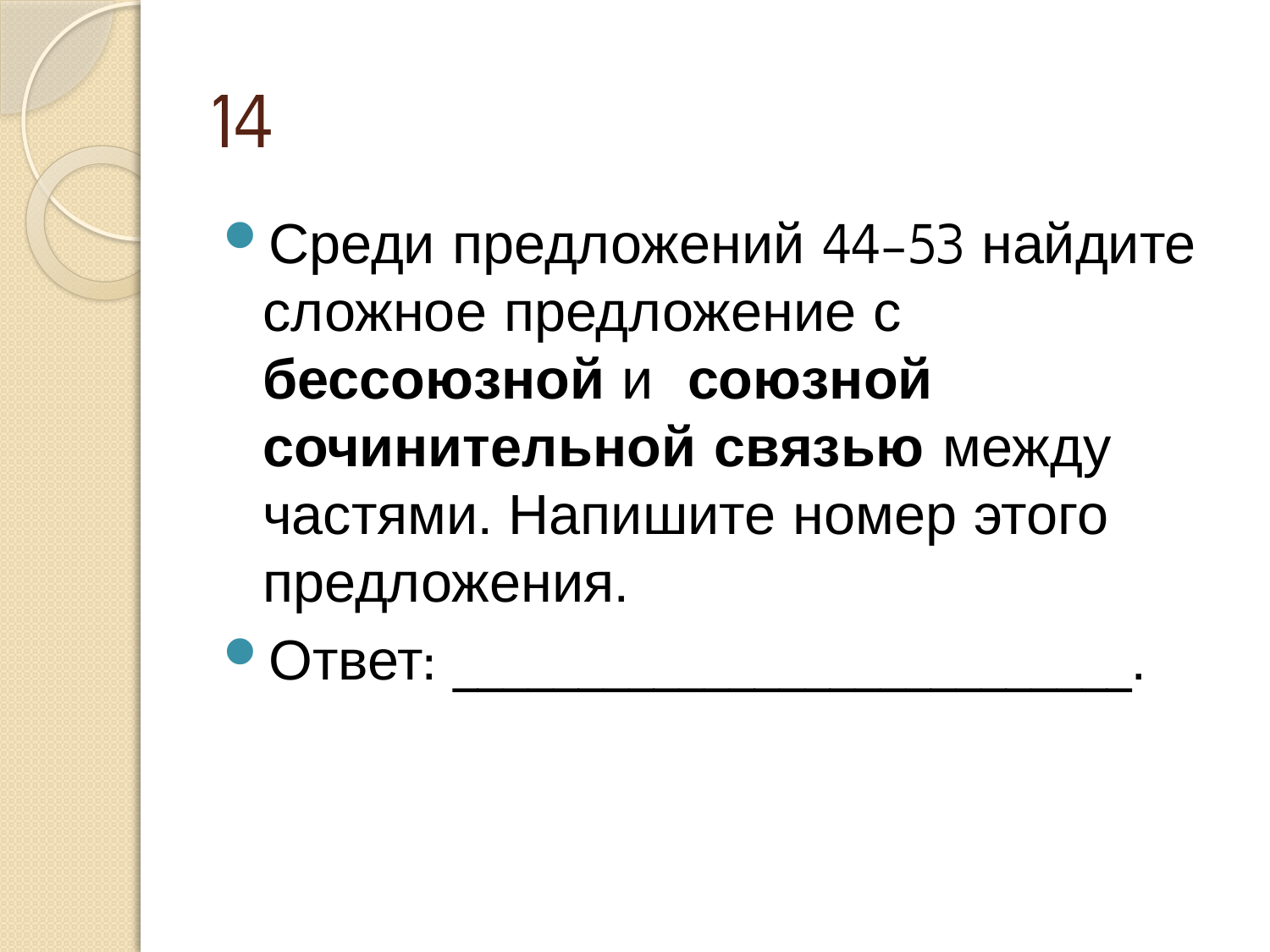

# 14
Среди предложений 44–53 найдите сложное предложение с бессоюзной и  союзной сочинительной связью между частями. Напишите номер этого предложения.
Ответ: ___________________________.